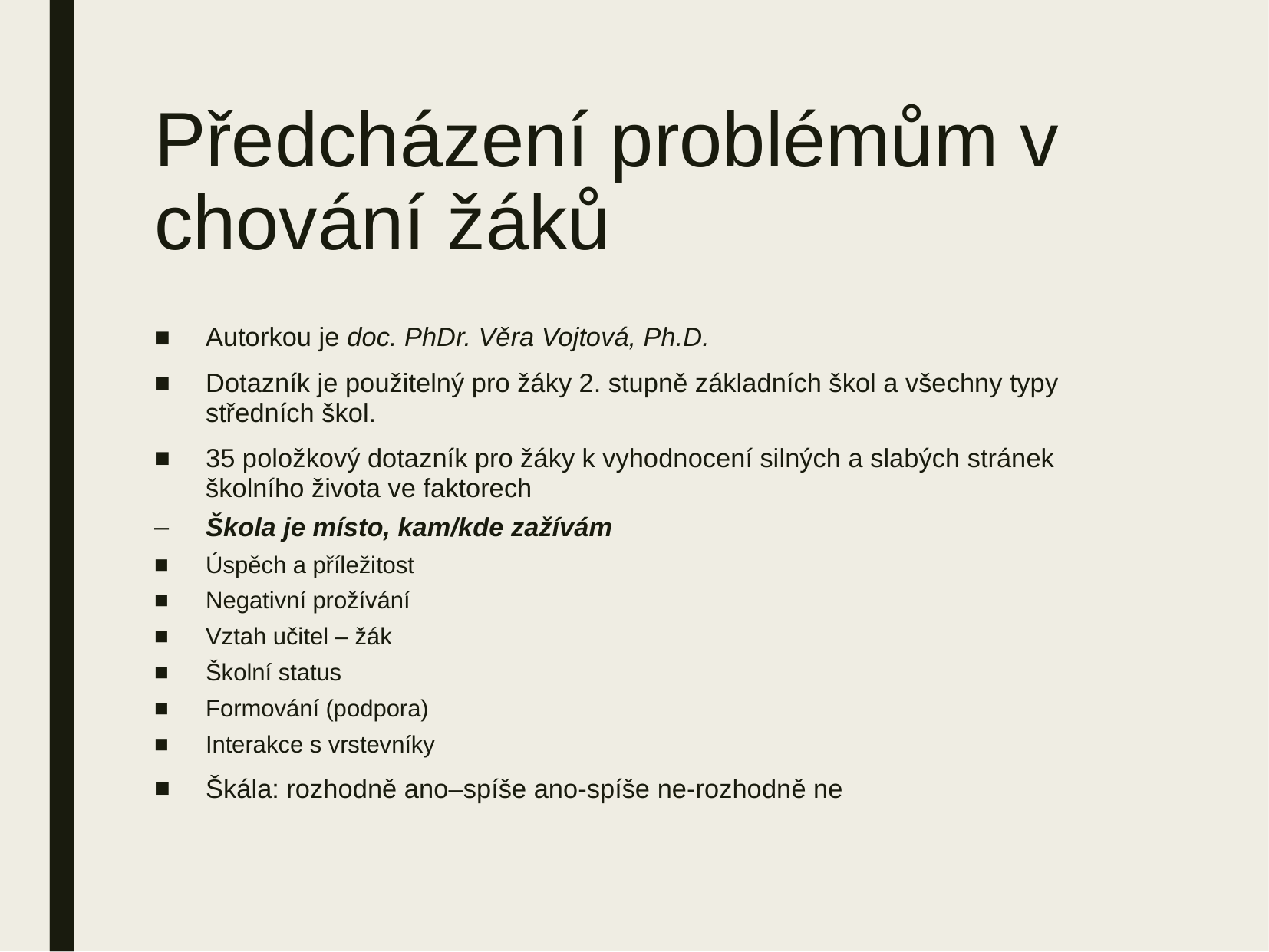

# Předcházení problémům v chování žáků
Autorkou je doc. PhDr. Věra Vojtová, Ph.D.
Dotazník je použitelný pro žáky 2. stupně základních škol a všechny typy středních škol.
35 položkový dotazník pro žáky k vyhodnocení silných a slabých stránek školního života ve faktorech
Škola je místo, kam/kde zažívám
Úspěch a příležitost
Negativní prožívání
Vztah učitel – žák
Školní status
Formování (podpora)
Interakce s vrstevníky
Škála: rozhodně ano–spíše ano-spíše ne-rozhodně ne